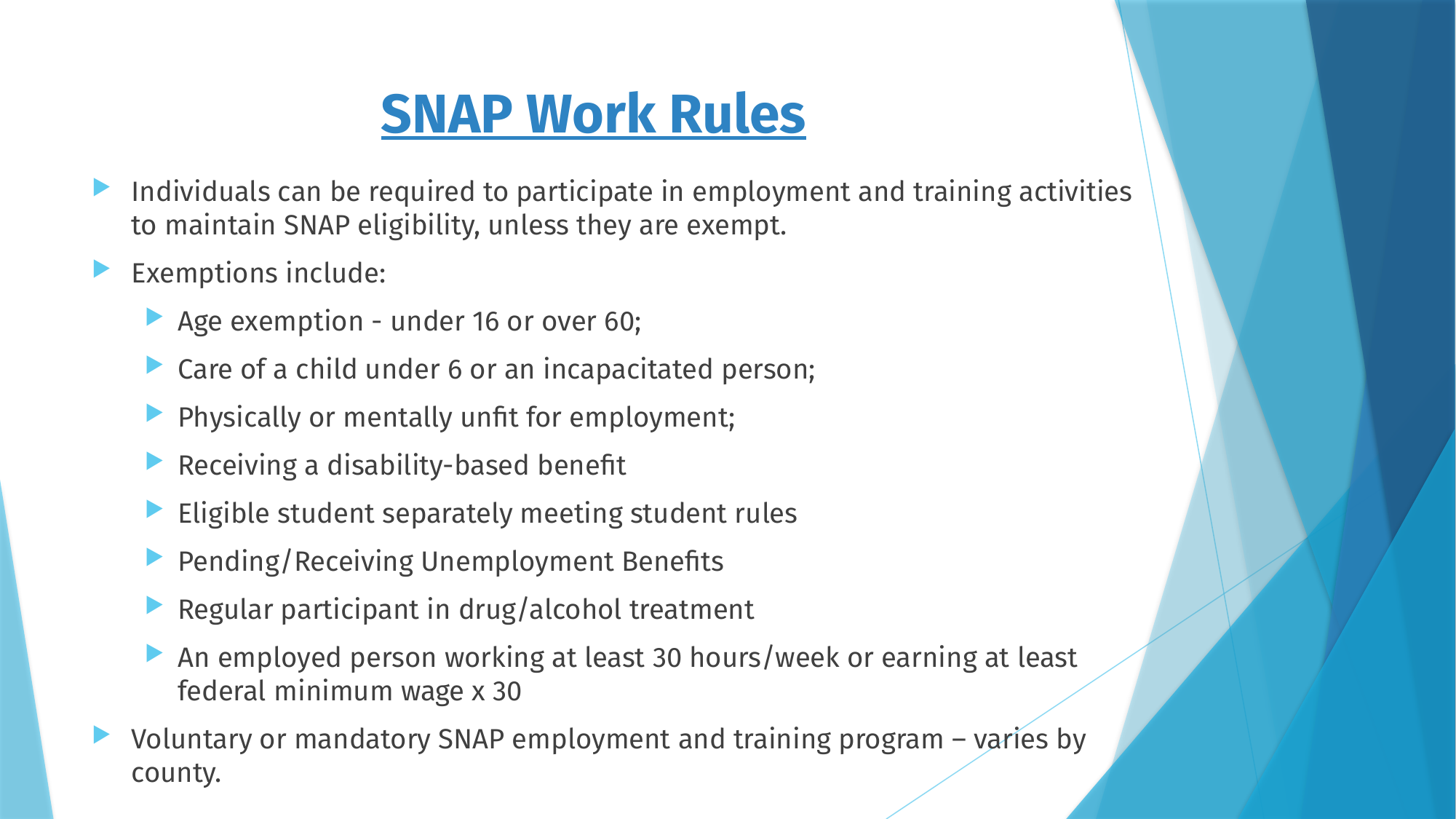

# SNAP Work Rules
Individuals can be required to participate in employment and training activities to maintain SNAP eligibility, unless they are exempt.
Exemptions include:
Age exemption - under 16 or over 60;
Care of a child under 6 or an incapacitated person;
Physically or mentally unfit for employment;
Receiving a disability-based benefit
Eligible student separately meeting student rules
Pending/Receiving Unemployment Benefits
Regular participant in drug/alcohol treatment
An employed person working at least 30 hours/week or earning at least federal minimum wage x 30
Voluntary or mandatory SNAP employment and training program – varies by county.